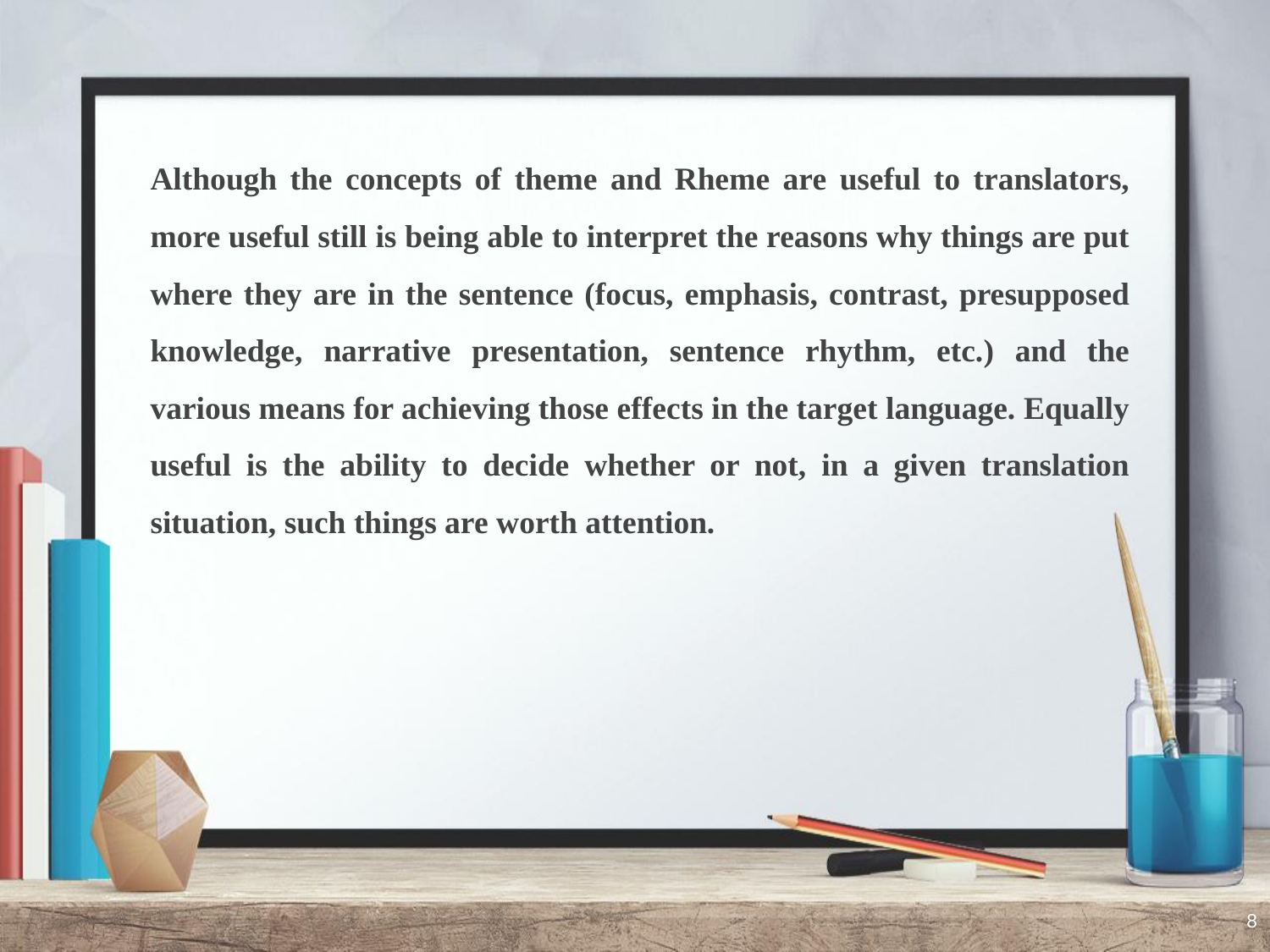

Although the concepts of theme and Rheme are useful to translators, more useful still is being able to interpret the reasons why things are put where they are in the sentence (focus, emphasis, contrast, presupposed knowledge, narrative presentation, sentence rhythm, etc.) and the various means for achieving those effects in the target language. Equally useful is the ability to decide whether or not, in a given translation situation, such things are worth attention.

8